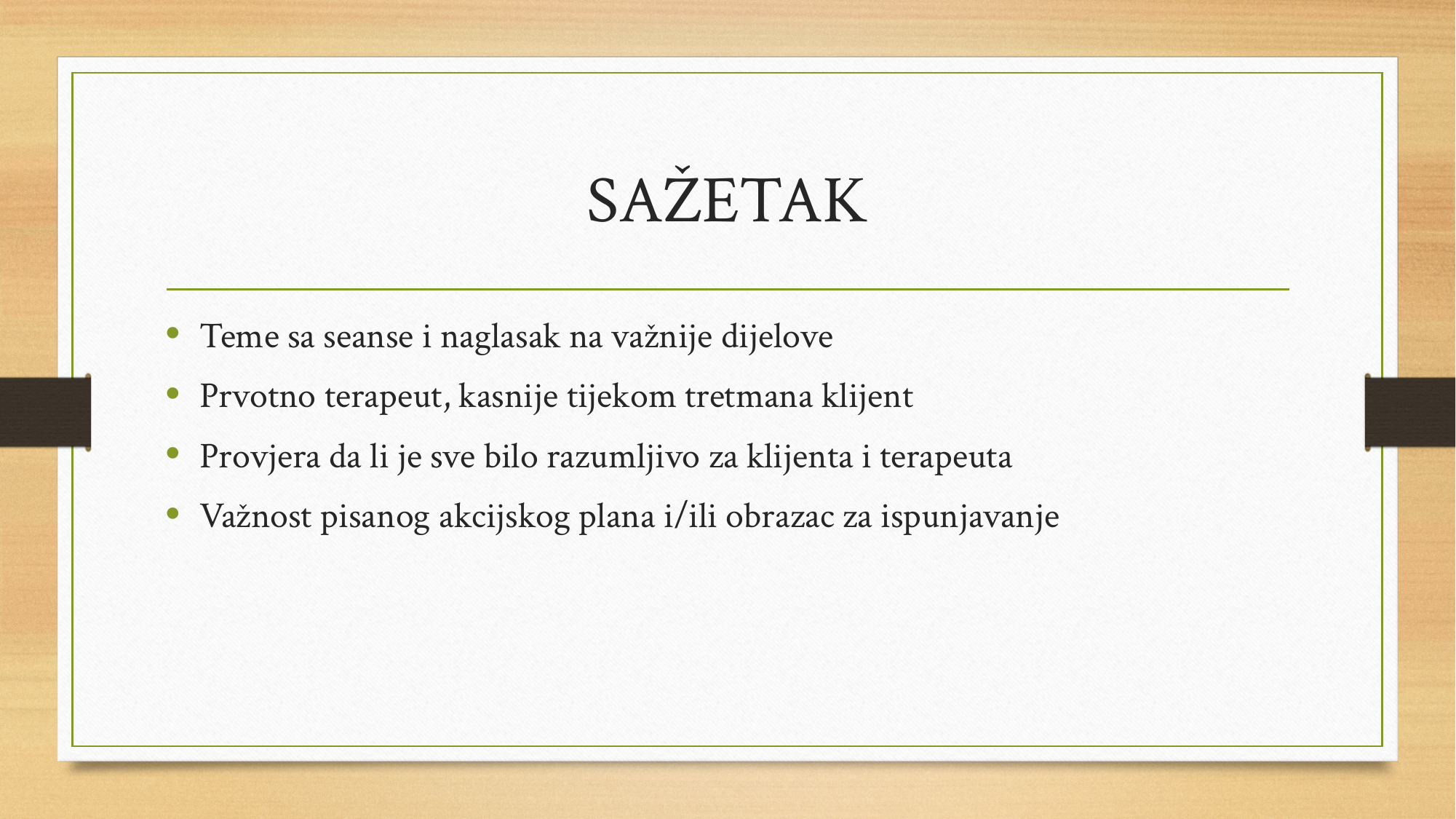

# SAŽETAK
Teme sa seanse i naglasak na važnije dijelove
Prvotno terapeut, kasnije tijekom tretmana klijent
Provjera da li je sve bilo razumljivo za klijenta i terapeuta
Važnost pisanog akcijskog plana i/ili obrazac za ispunjavanje